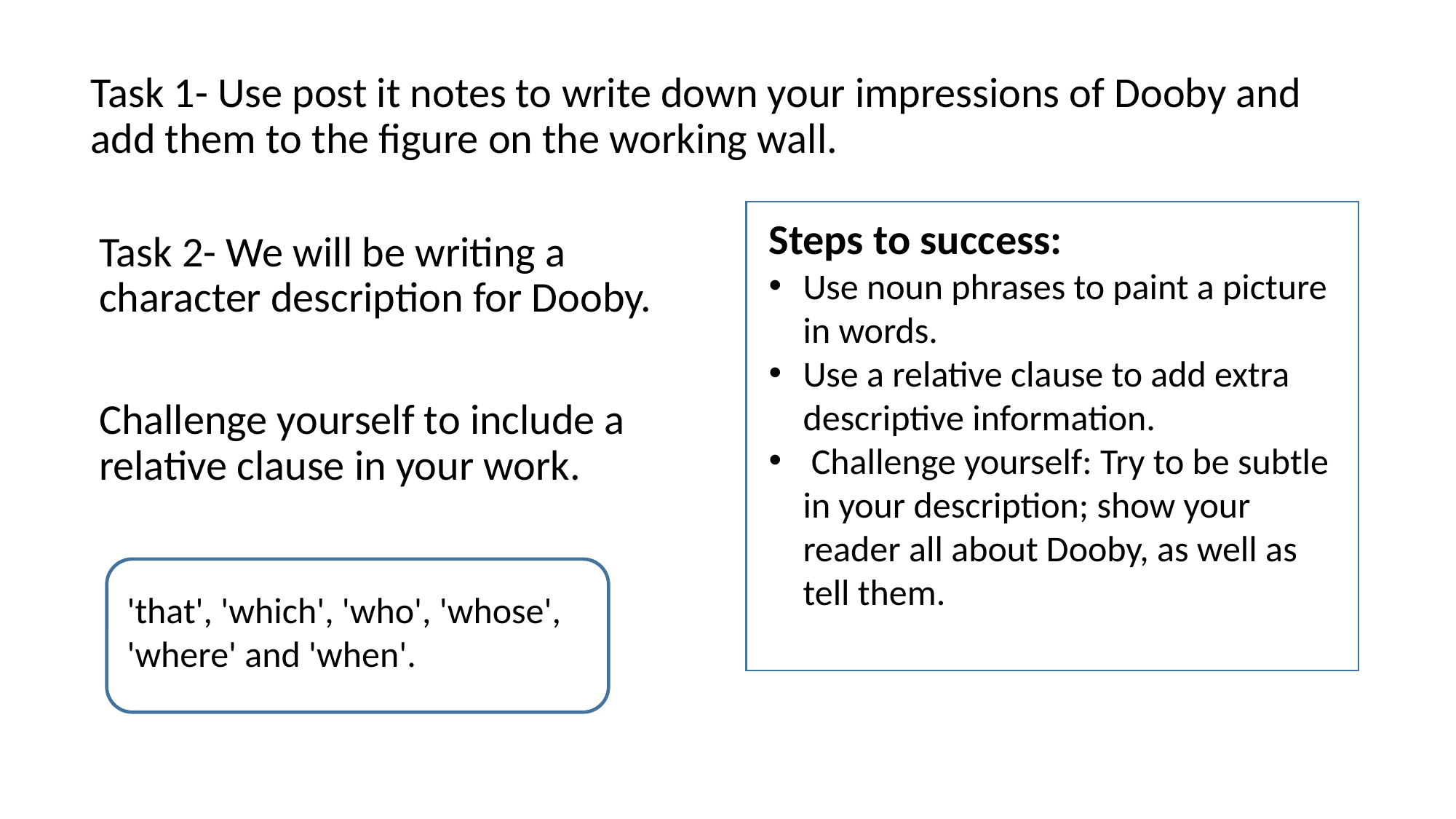

# Task 1- Use post it notes to write down your impressions of Dooby and add them to the figure on the working wall.

Steps to success:
Use noun phrases to paint a picture in words.
Use a relative clause to add extra descriptive information.
 Challenge yourself: Try to be subtle in your description; show your reader all about Dooby, as well as tell them.
Task 2- We will be writing a character description for Dooby.

Challenge yourself to include a relative clause in your work.

'that', 'which', 'who', 'whose', 'where' and 'when'.